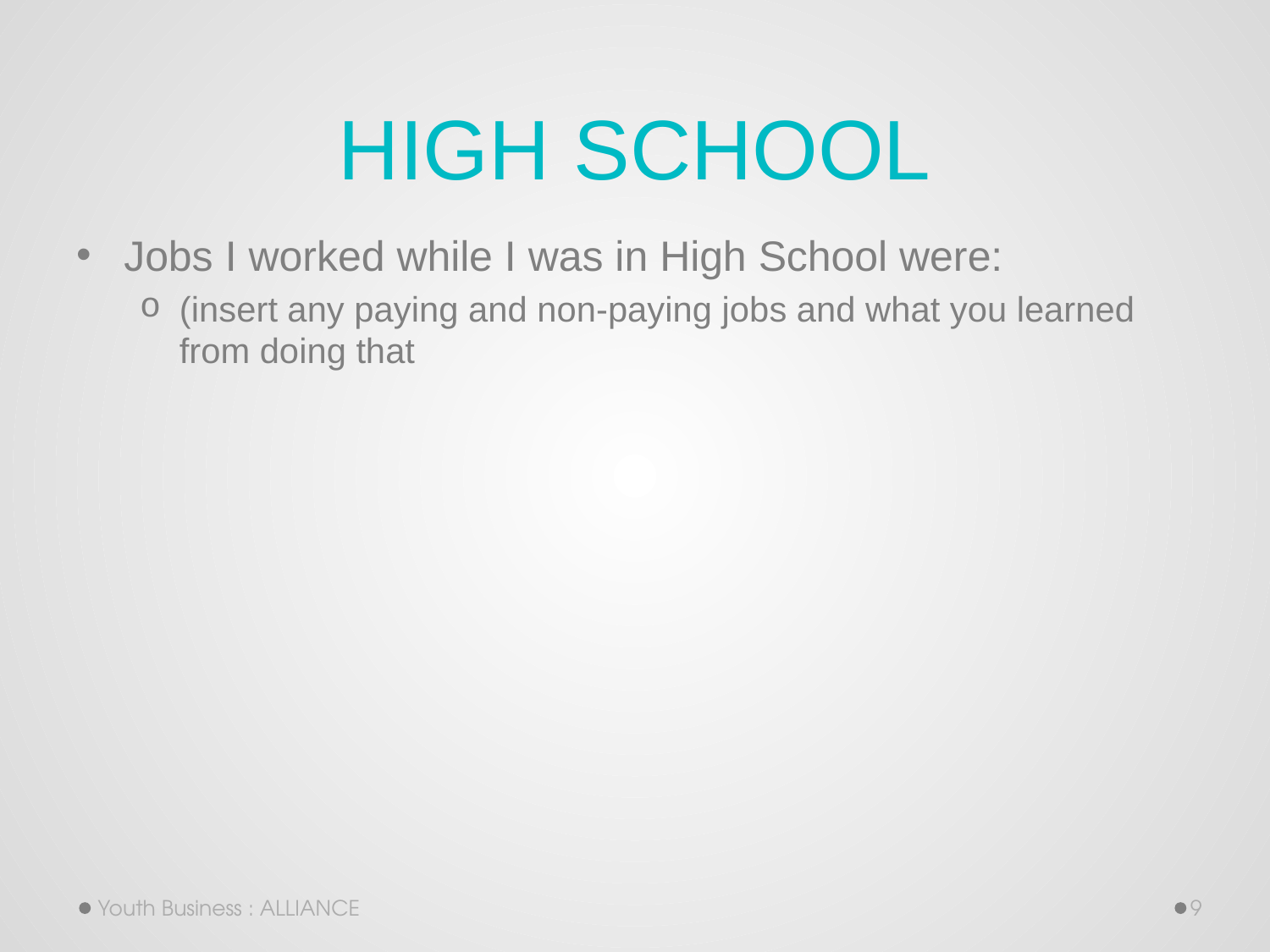

# High School
Jobs I worked while I was in High School were:
(insert any paying and non-paying jobs and what you learned from doing that

Youth Business : ALLIANCE
9